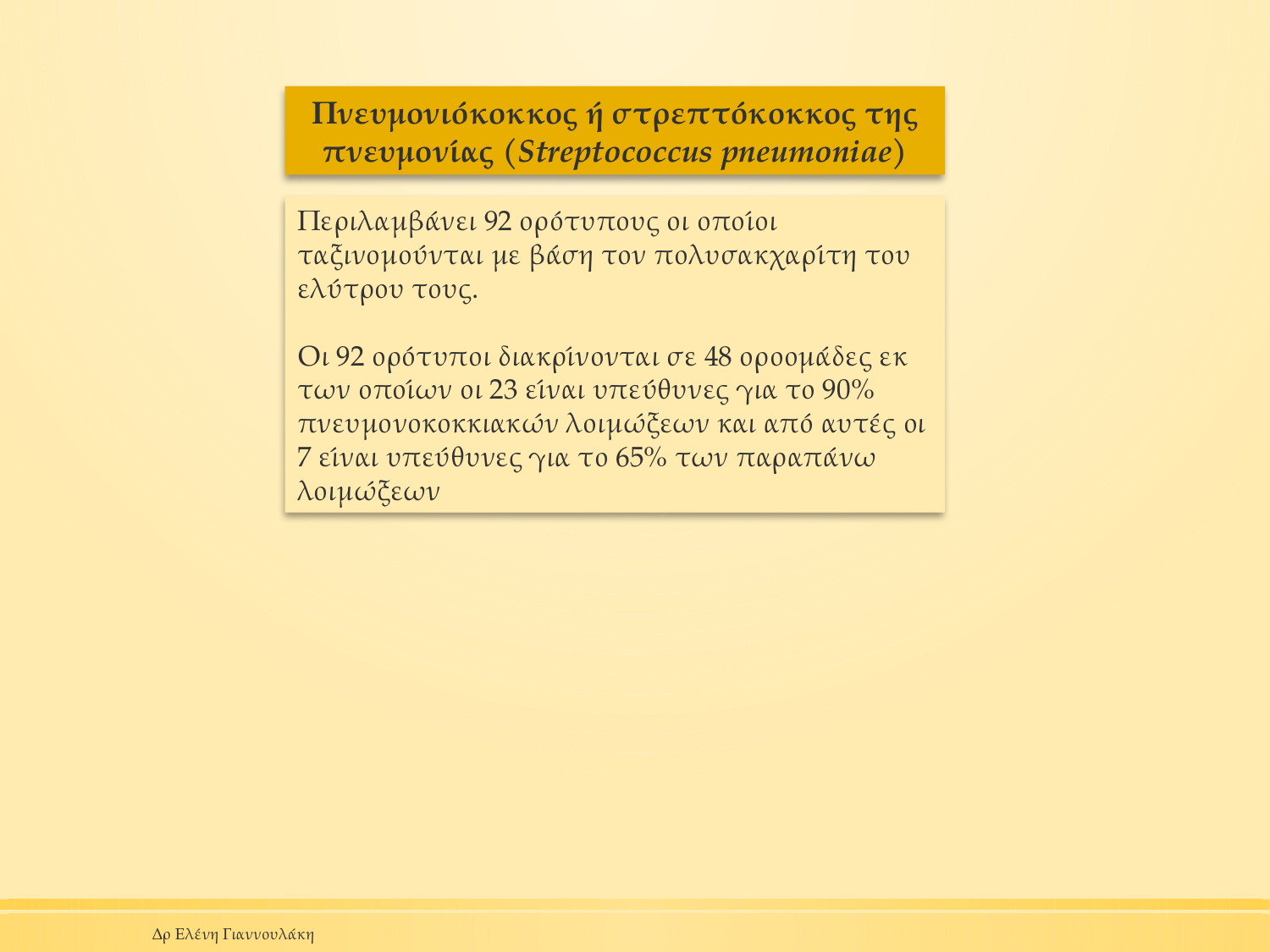

Πνευμονιόκοκκος ή στρεπτόκοκκος της πνευμονίας (Streptococcus pneumoniae)
Περιλαμβάνει 92 ορότυπους οι οποίοι ταξινομούνται με βάση τον πολυσακχαρίτη του ελύτρου τους.

Οι 92 ορότυποι διακρίνονται σε 48 οροομάδες εκ των οποίων οι 23 είναι υπεύθυνες για το 90% πνευμονοκοκκιακών λοιμώξεων και από αυτές οι 7 είναι υπεύθυνες για το 65% των παραπάνω λοιμώξεων
Δρ Ελένη Γιαννουλάκη